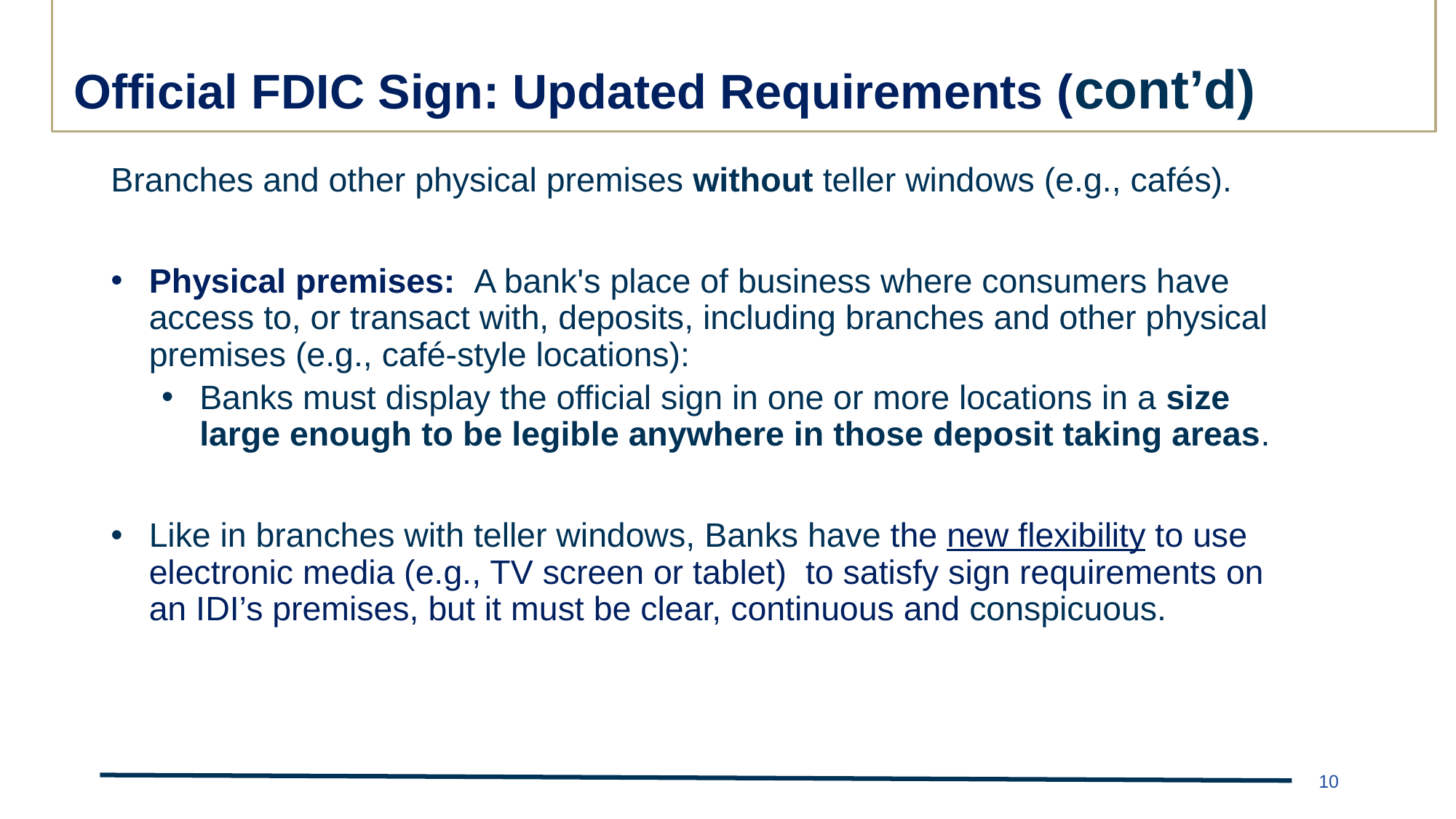

# Official FDIC Sign: Updated Requirements (cont’d)
Branches and other physical premises without teller windows (e.g., cafés).

Physical premises:  A bank's place of business where consumers have access to, or transact with, deposits, including branches and other physical premises (e.g., café-style locations):
Banks must display the official sign in one or more locations in a size large enough to be legible anywhere in those deposit taking areas.

Like in branches with teller windows, Banks have the new flexibility to use electronic media (e.g., TV screen or tablet)  to satisfy sign requirements on an IDI’s premises, but it must be clear, continuous and conspicuous.
10